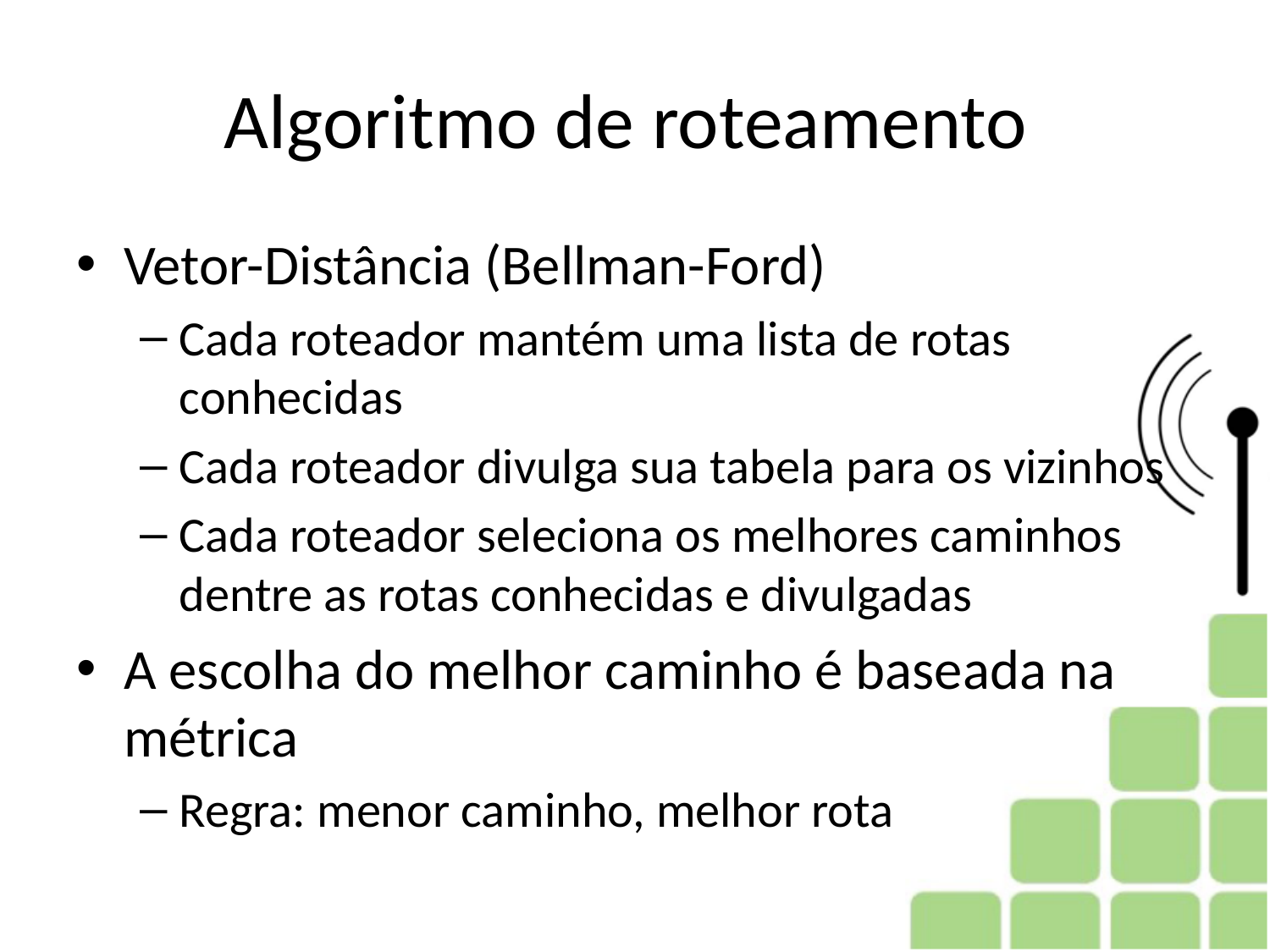

# Algoritmo de roteamento
Vetor-Distância (Bellman-Ford)
Cada roteador mantém uma lista de rotas conhecidas
Cada roteador divulga sua tabela para os vizinhos
Cada roteador seleciona os melhores caminhos dentre as rotas conhecidas e divulgadas
A escolha do melhor caminho é baseada na métrica
Regra: menor caminho, melhor rota